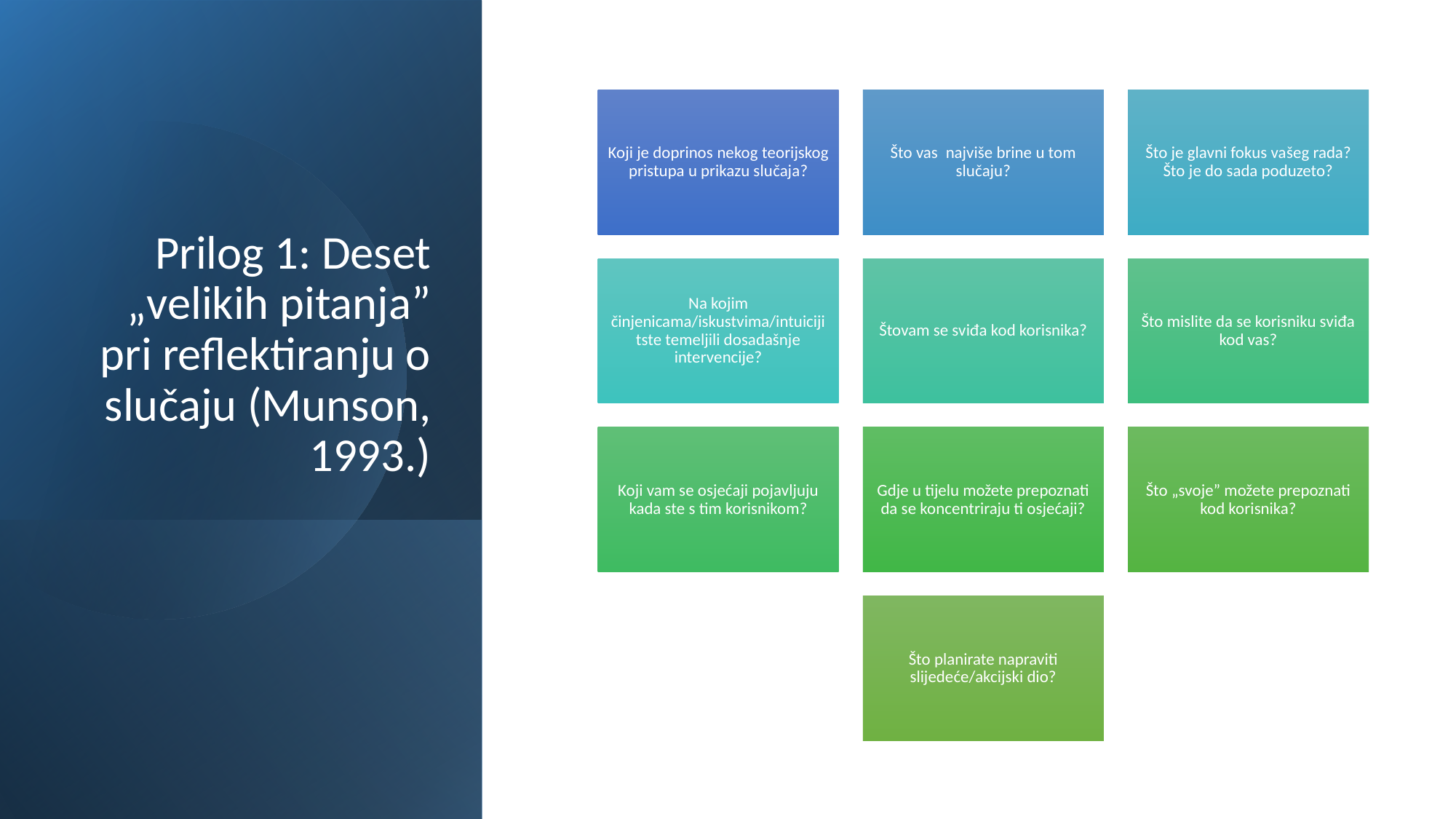

Koji je doprinos nekog teorijskog pristupa u prikazu slučaja?
Što vas  najviše brine u tom slučaju?
Što je glavni fokus vašeg rada? Što je do sada poduzeto?
Na kojim činjenicama/iskustvima/intuiciji tste temeljili dosadašnje intervencije?
Štovam se sviđa kod korisnika?
Što mislite da se korisniku sviđa kod vas?
Koji vam se osjećaji pojavljuju kada ste s tim korisnikom?
Gdje u tijelu možete prepoznati da se koncentriraju ti osjećaji?
Što „svoje” možete prepoznati kod korisnika?
Što planirate napraviti slijedeće/akcijski dio?

# Prilog 1: Deset „velikih pitanja” pri reflektiranju o slučaju (Munson, 1993.)